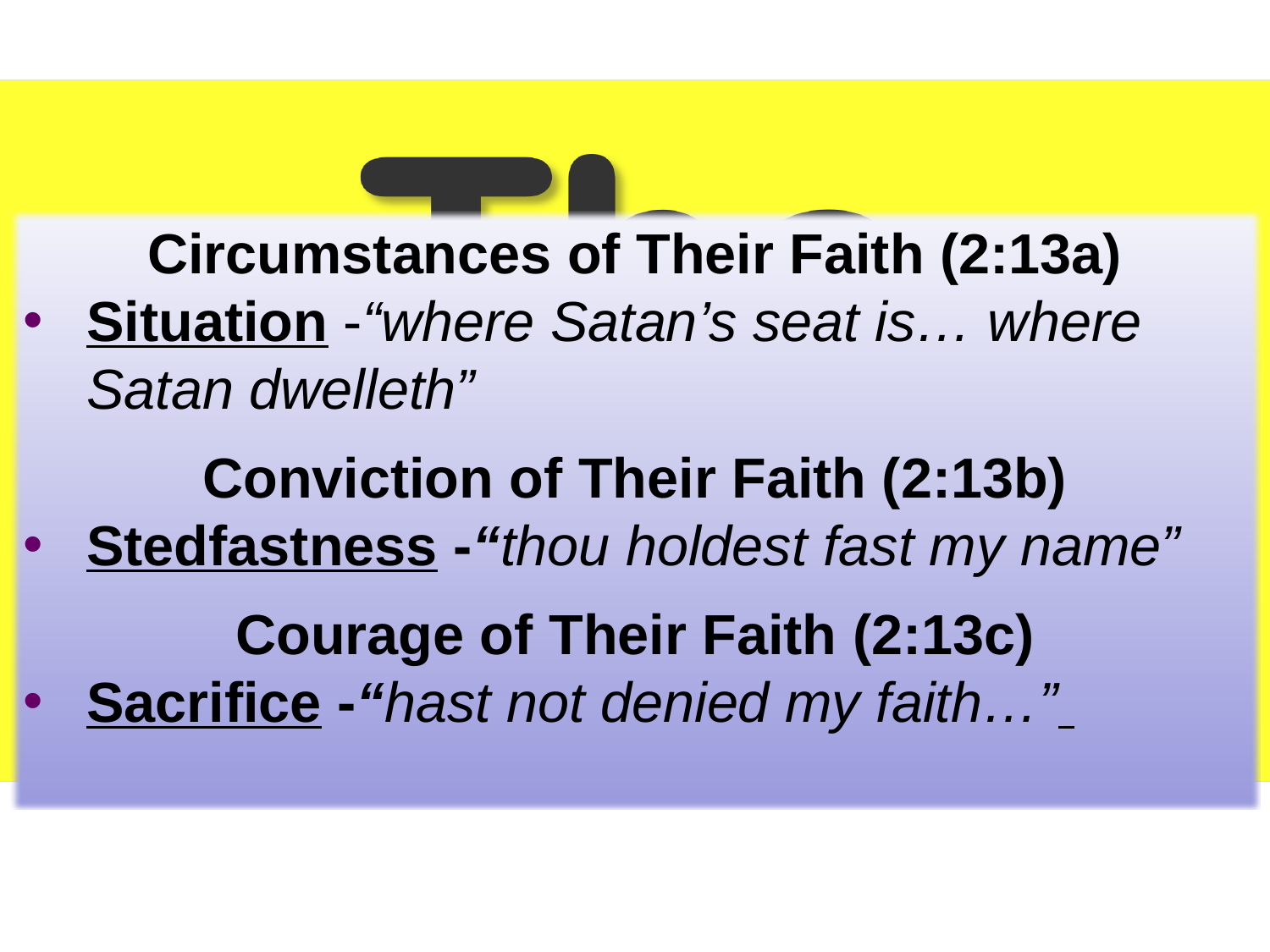

Circumstances of Their Faith (2:13a)
Situation -“where Satan’s seat is… where Satan dwelleth”
Conviction of Their Faith (2:13b)
Stedfastness -“thou holdest fast my name”
Courage of Their Faith (2:13c)
Sacrifice -“hast not denied my faith…”